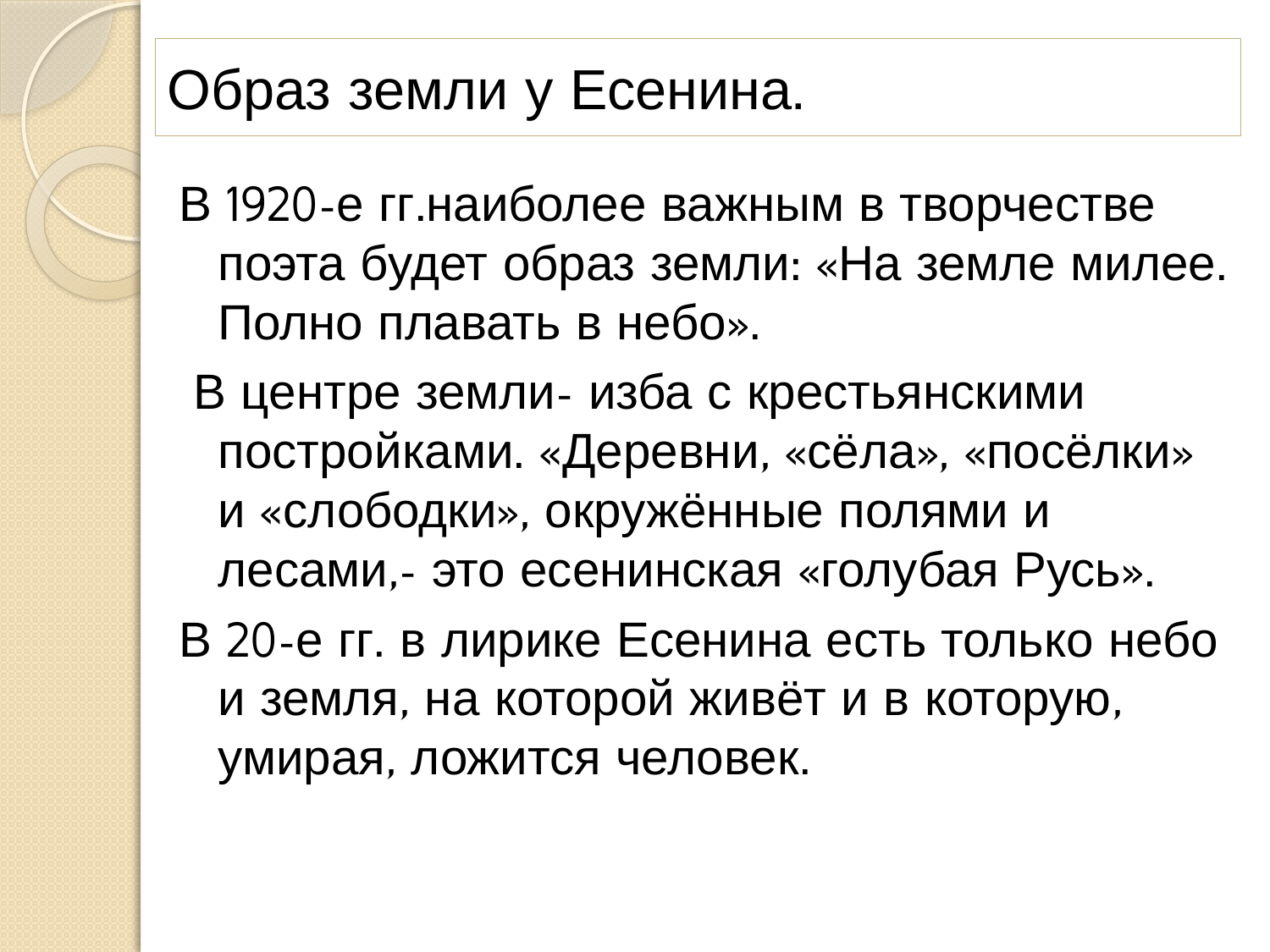

# Образ земли у Есенина.
В 1920-е гг.наиболее важным в творчестве поэта будет образ земли: «На земле милее. Полно плавать в небо».
 В центре земли- изба с крестьянскими постройками. «Деревни, «сёла», «посёлки» и «слободки», окружённые полями и лесами,- это есенинская «голубая Русь».
В 20-е гг. в лирике Есенина есть только небо и земля, на которой живёт и в которую, умирая, ложится человек.